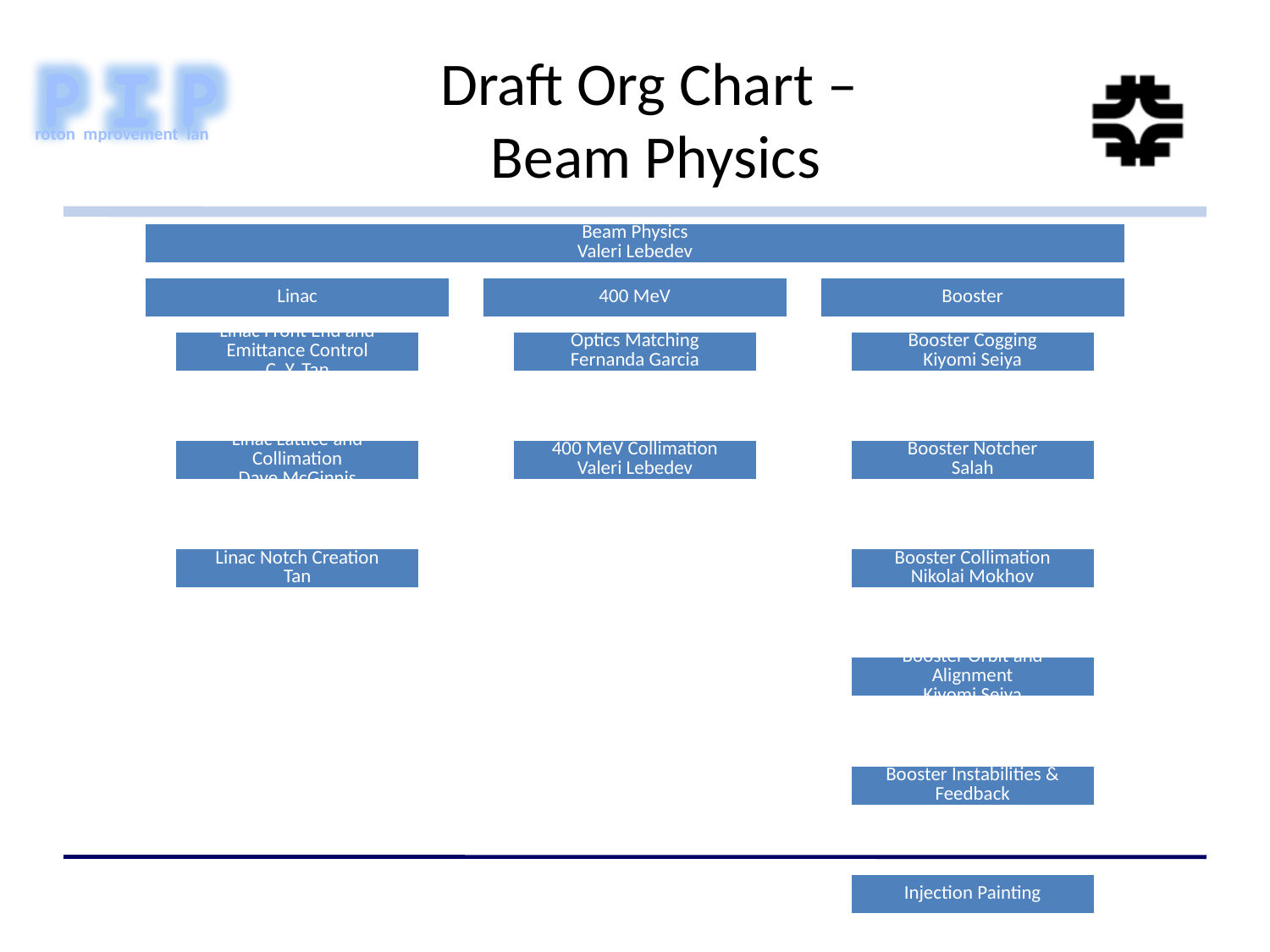

# Draft Org Chart – Beam Physics
Booster Cogging
Kiyomi Seiya
Booster Collimation
Nikolai Mokhov
Linac Lattice and Collimation
Dave McGinnis
Linac Front End and Emittance Control
C. Y. Tan
400 MeV
Linac Notch Creation
Tan
Linac
Booster
Optics Matching
Fernanda Garcia
400 MeV Collimation
Valeri Lebedev
Booster Notcher
Salah
Booster Orbit and Alignment
Kiyomi Seiya
Injection Painting
Beam Physics
Valeri Lebedev
Booster Instabilities & Feedback